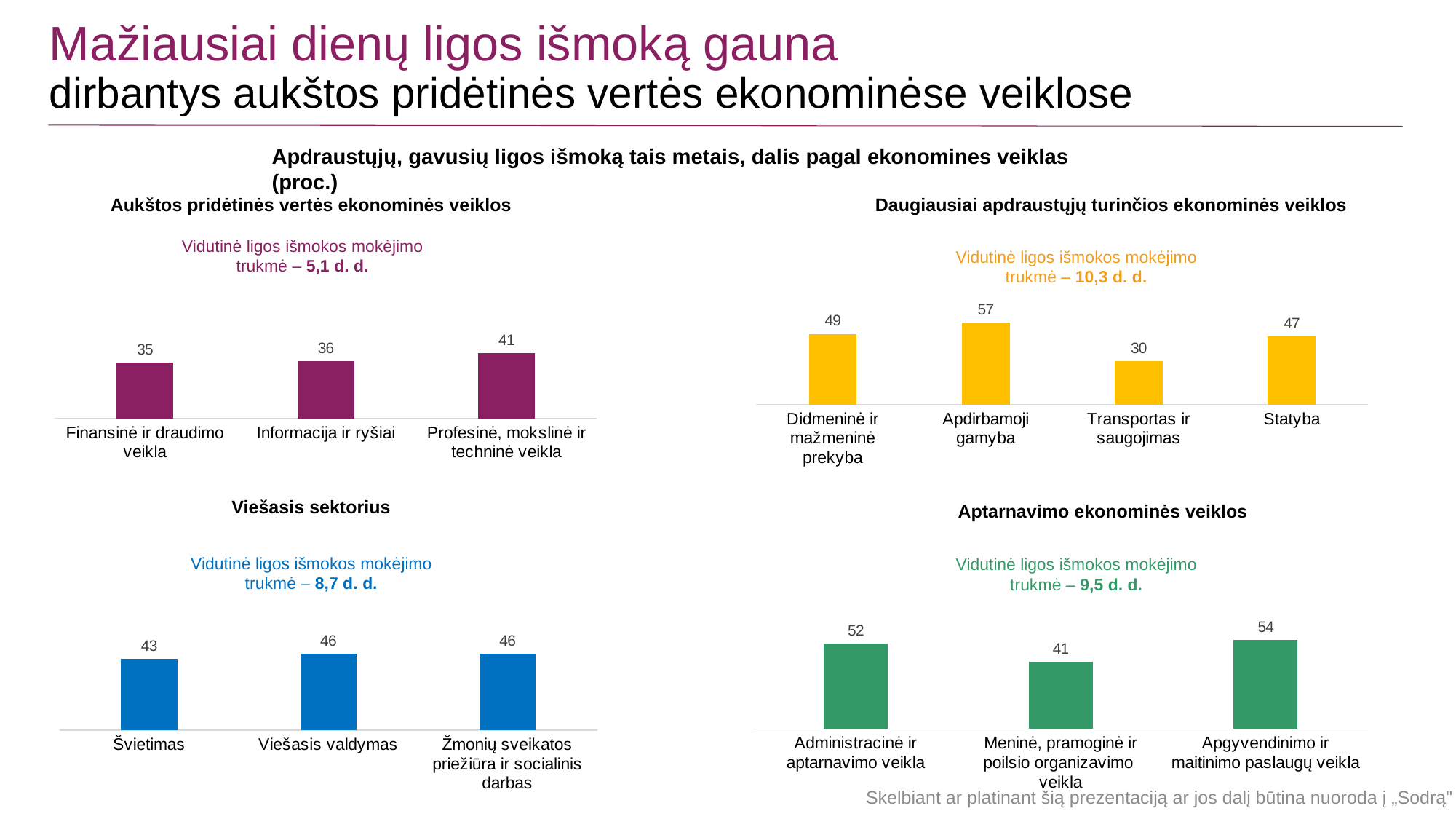

Mažiausiai dienų ligos išmoką gauna
dirbantys aukštos pridėtinės vertės ekonominėse veiklose
Apdraustųjų, gavusių ligos išmoką tais metais, dalis pagal ekonomines veiklas (proc.)
Aukštos pridėtinės vertės ekonominės veiklos
Daugiausiai apdraustųjų turinčios ekonominės veiklos
Vidutinė ligos išmokos mokėjimo trukmė – 5,1 d. d.
Vidutinė ligos išmokos mokėjimo trukmė – 10,3 d. d.

### Chart

| Category |  |
|---|---|
| Finansinė ir draudimo veikla | 35.0 |
| Informacija ir ryšiai | 36.0 |
| Profesinė, mokslinė ir techninė veikla | 41.0 |

### Chart

| Category |  |
|---|---|
| Didmeninė ir mažmeninė prekyba | 49.0 |
| Apdirbamoji gamyba | 57.0 |
| Transportas ir saugojimas | 30.0 |
| Statyba | 47.0 |
Viešasis sektorius
Aptarnavimo ekonominės veiklos
Vidutinė ligos išmokos mokėjimo trukmė – 8,7 d. d.
Vidutinė ligos išmokos mokėjimo trukmė – 9,5 d. d.

### Chart

| Category |  |
|---|---|
| Švietimas | 43.0 |
| Viešasis valdymas | 46.0 |
| Žmonių sveikatos priežiūra ir socialinis darbas | 46.0 |

### Chart

| Category |  |
|---|---|
| Administracinė ir aptarnavimo veikla | 52.0 |
| Meninė, pramoginė ir poilsio organizavimo  veikla | 41.0 |
| Apgyvendinimo ir maitinimo paslaugų veikla | 54.0 |
Skelbiant ar platinant šią prezentaciją ar jos dalį būtina nuoroda į „Sodrą"